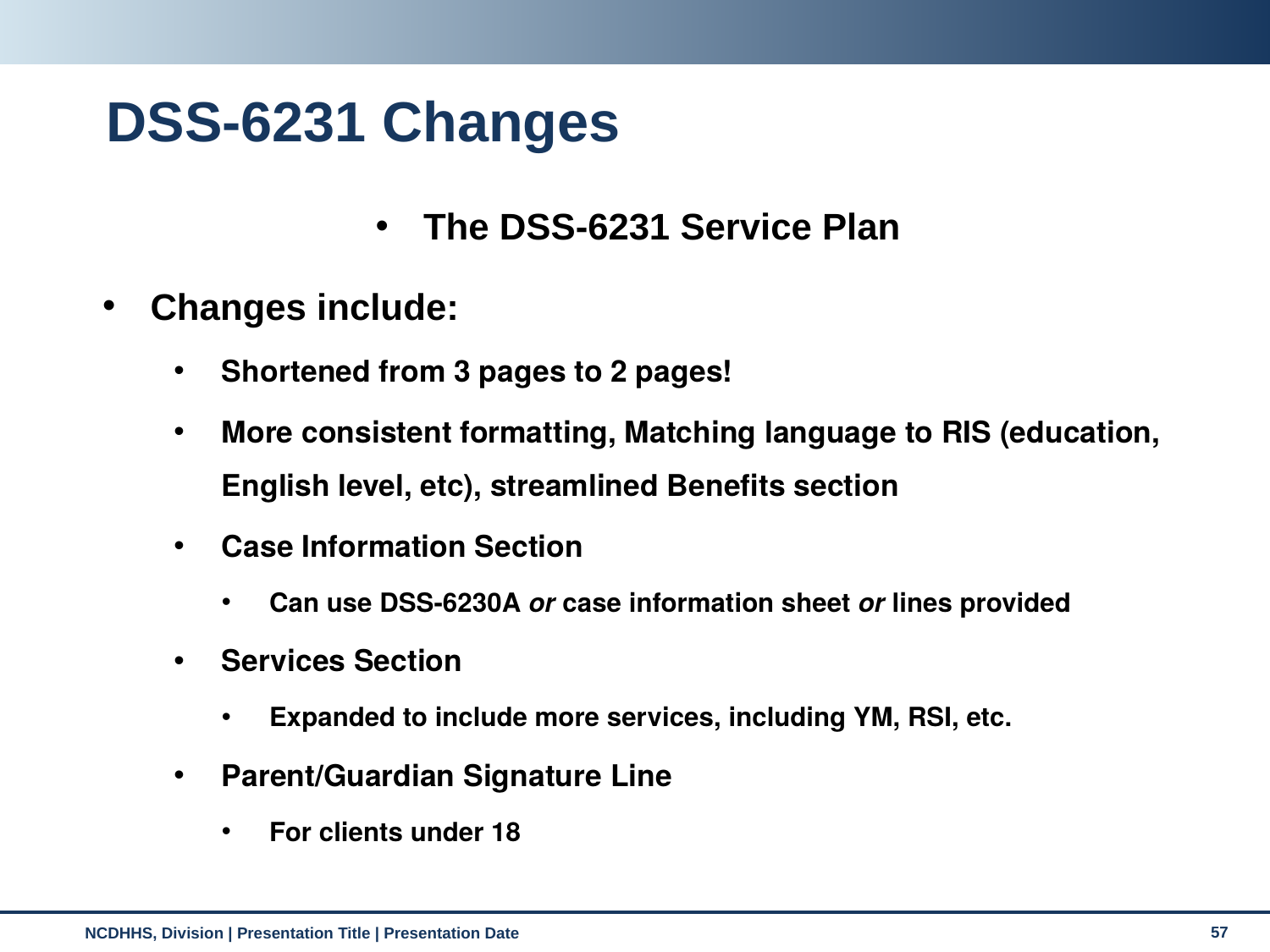

# DSS-6231 Changes
The DSS-6231 Service Plan
Changes include:
Shortened from 3 pages to 2 pages!
More consistent formatting, Matching language to RIS (education, English level, etc), streamlined Benefits section
Case Information Section
Can use DSS-6230A or case information sheet or lines provided
Services Section
Expanded to include more services, including YM, RSI, etc.
Parent/Guardian Signature Line
For clients under 18